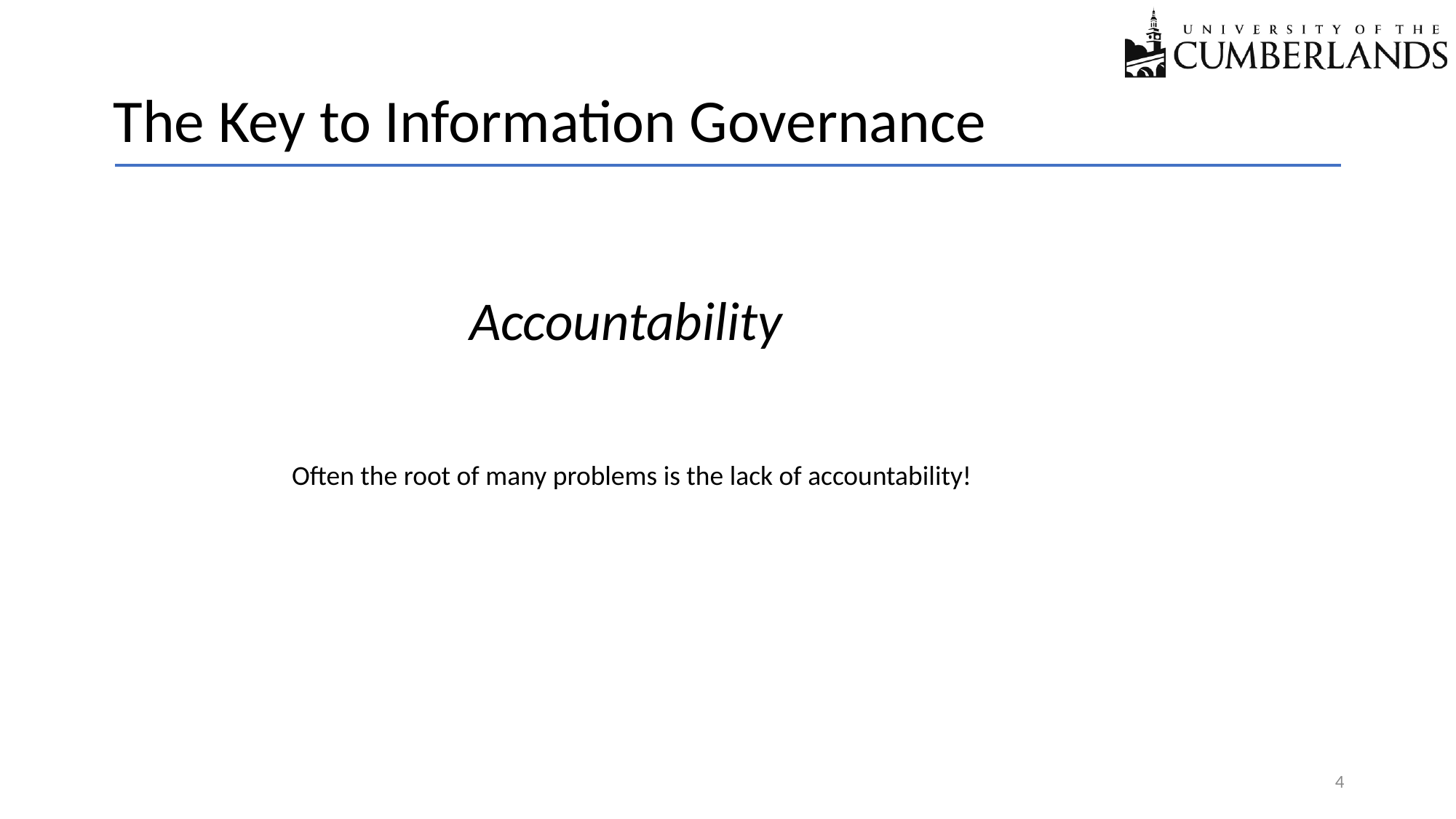

# The Key to Information Governance
Accountability
Often the root of many problems is the lack of accountability!
4